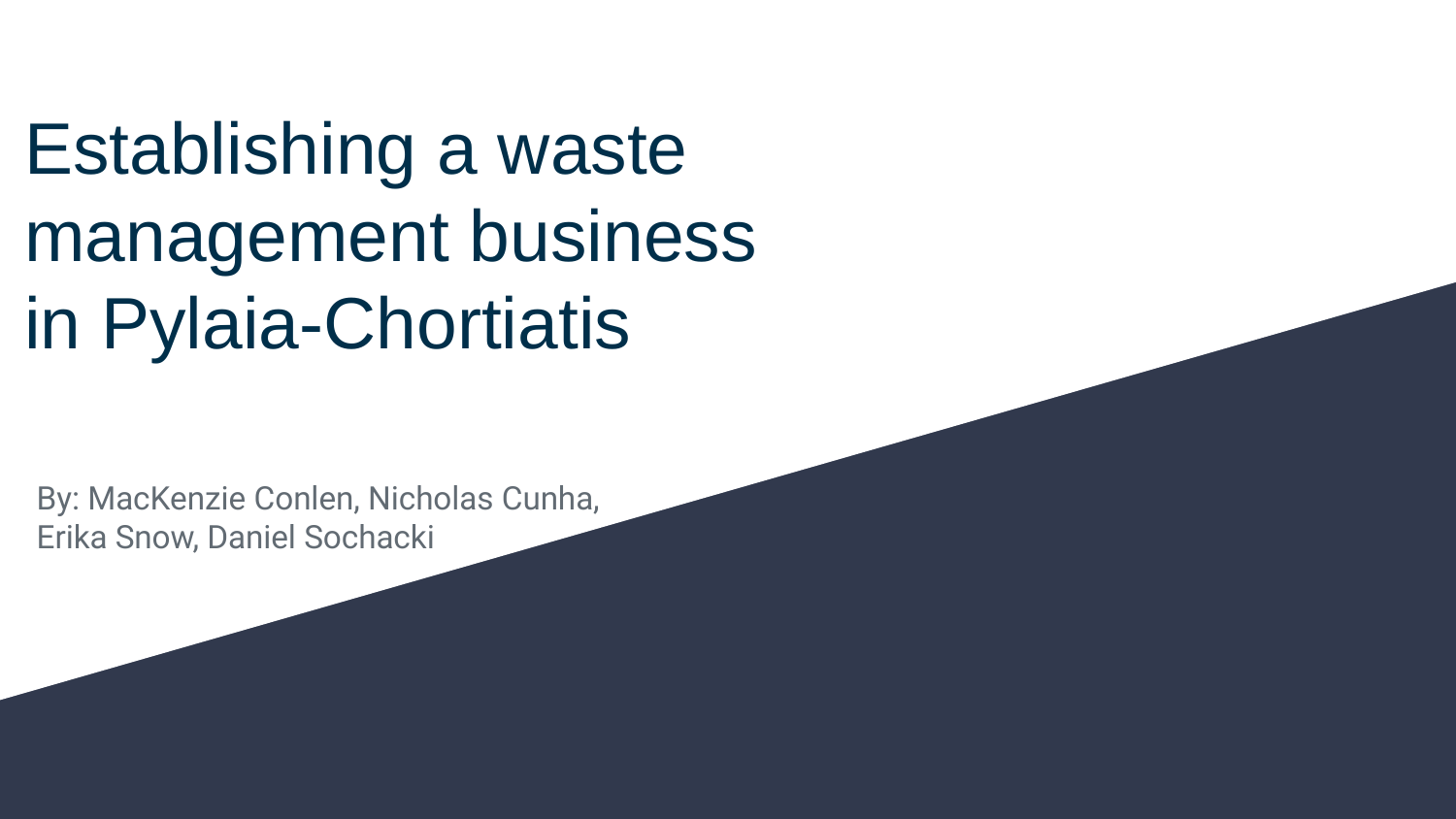

# Establishing a waste management business in Pylaia-Chortiatis
By: MacKenzie Conlen, Nicholas Cunha,
Erika Snow, Daniel Sochacki